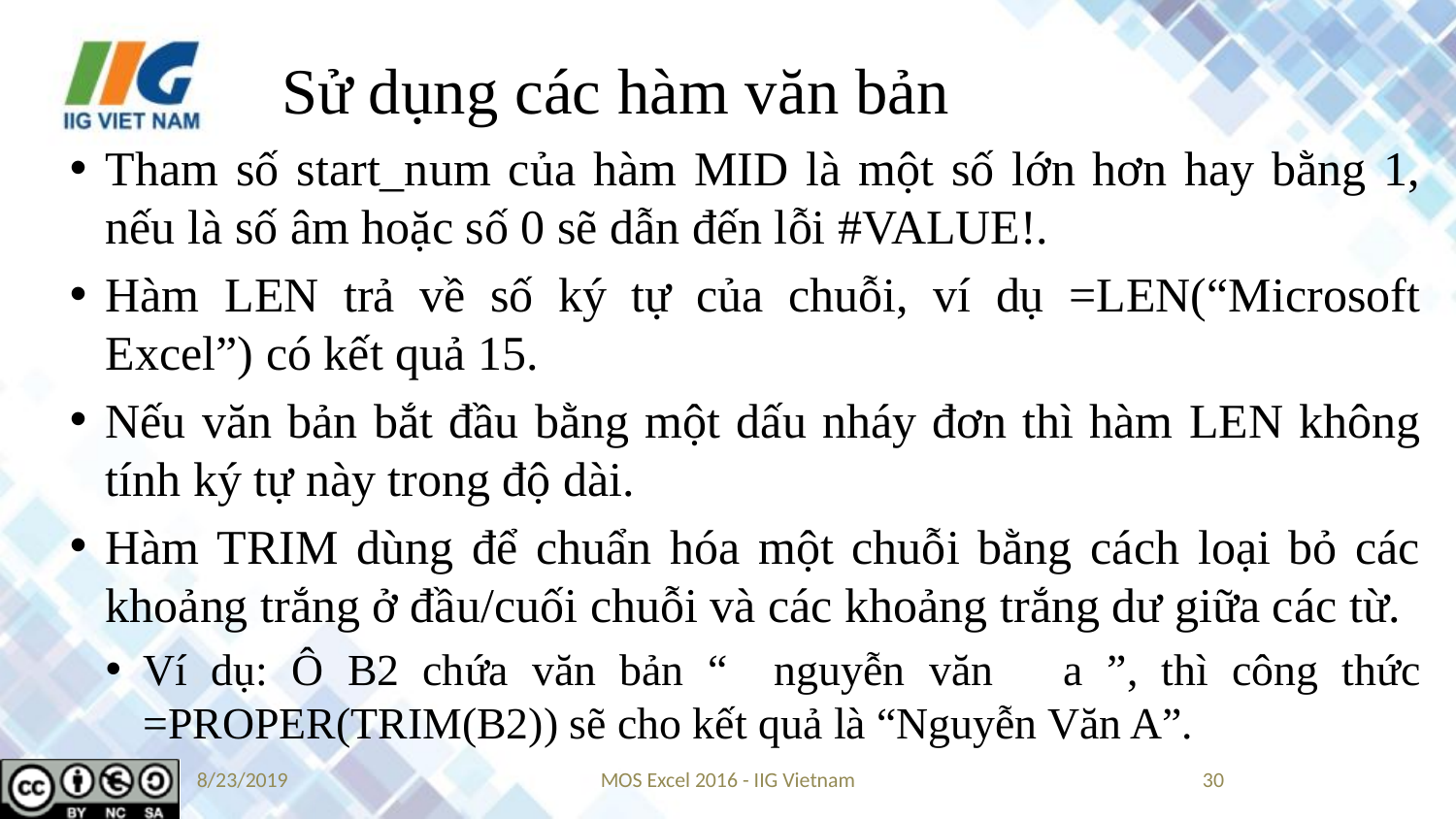

# Sử dụng các hàm văn bản
Tham số start_num của hàm MID là một số lớn hơn hay bằng 1, nếu là số âm hoặc số 0 sẽ dẫn đến lỗi #VALUE!.
Hàm LEN trả về số ký tự của chuỗi, ví dụ =LEN(“Microsoft Excel”) có kết quả 15.
Nếu văn bản bắt đầu bằng một dấu nháy đơn thì hàm LEN không tính ký tự này trong độ dài.
Hàm TRIM dùng để chuẩn hóa một chuỗi bằng cách loại bỏ các khoảng trắng ở đầu/cuối chuỗi và các khoảng trắng dư giữa các từ.
Ví dụ: Ô B2 chứa văn bản “  nguyễn văn   a ”, thì công thức =PROPER(TRIM(B2)) sẽ cho kết quả là “Nguyễn Văn A”.

8/23/2019
MOS Excel 2016 - IIG Vietnam
30